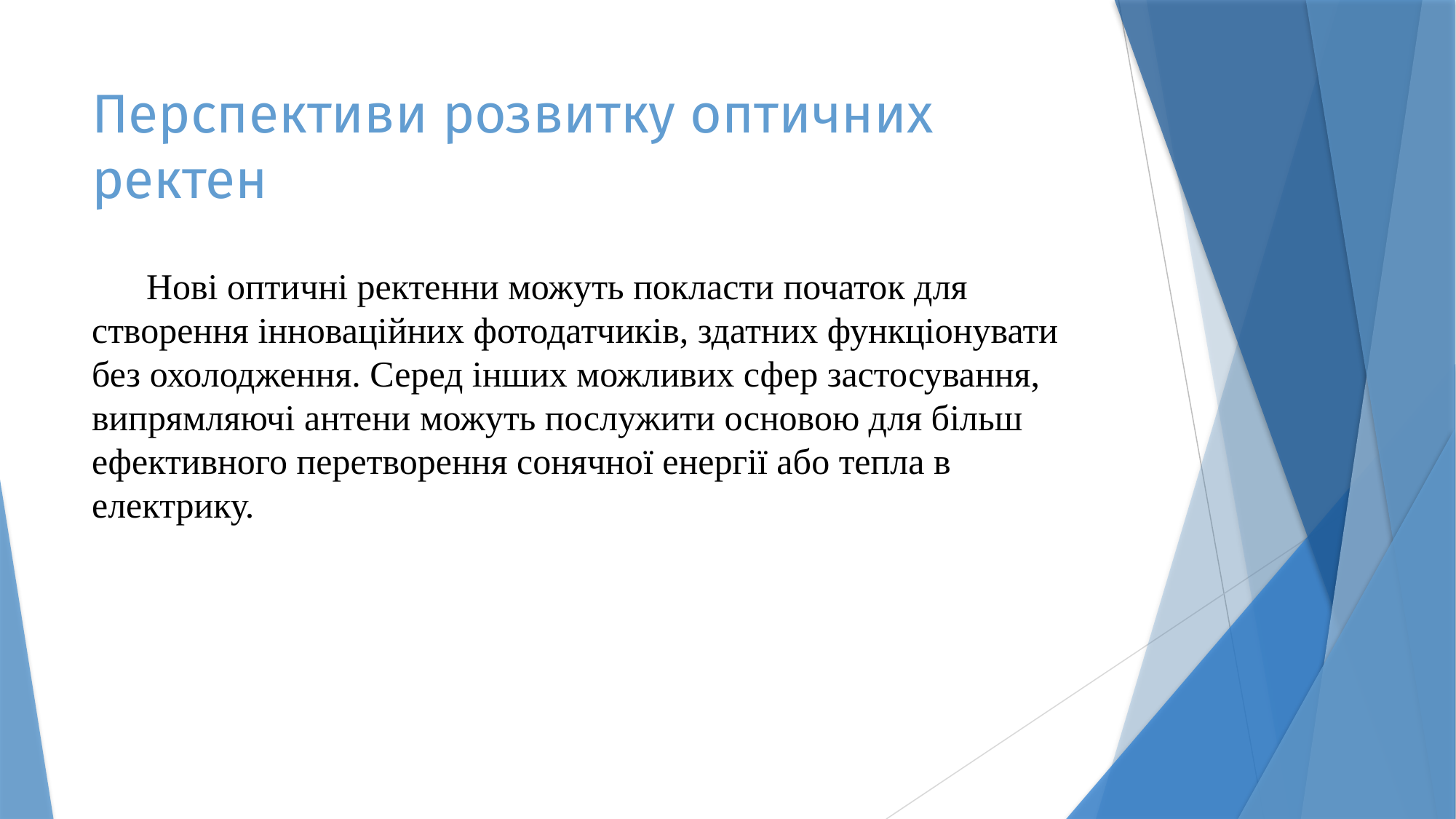

# Перспективи розвитку оптичних ректен
      Нові оптичні ректенни можуть покласти початок для створення інноваційних фотодатчиків, здатних функціонувати без охолодження. Серед інших можливих сфер застосування, випрямляючі антени можуть послужити основою для більш ефективного перетворення сонячної енергії або тепла в електрику.